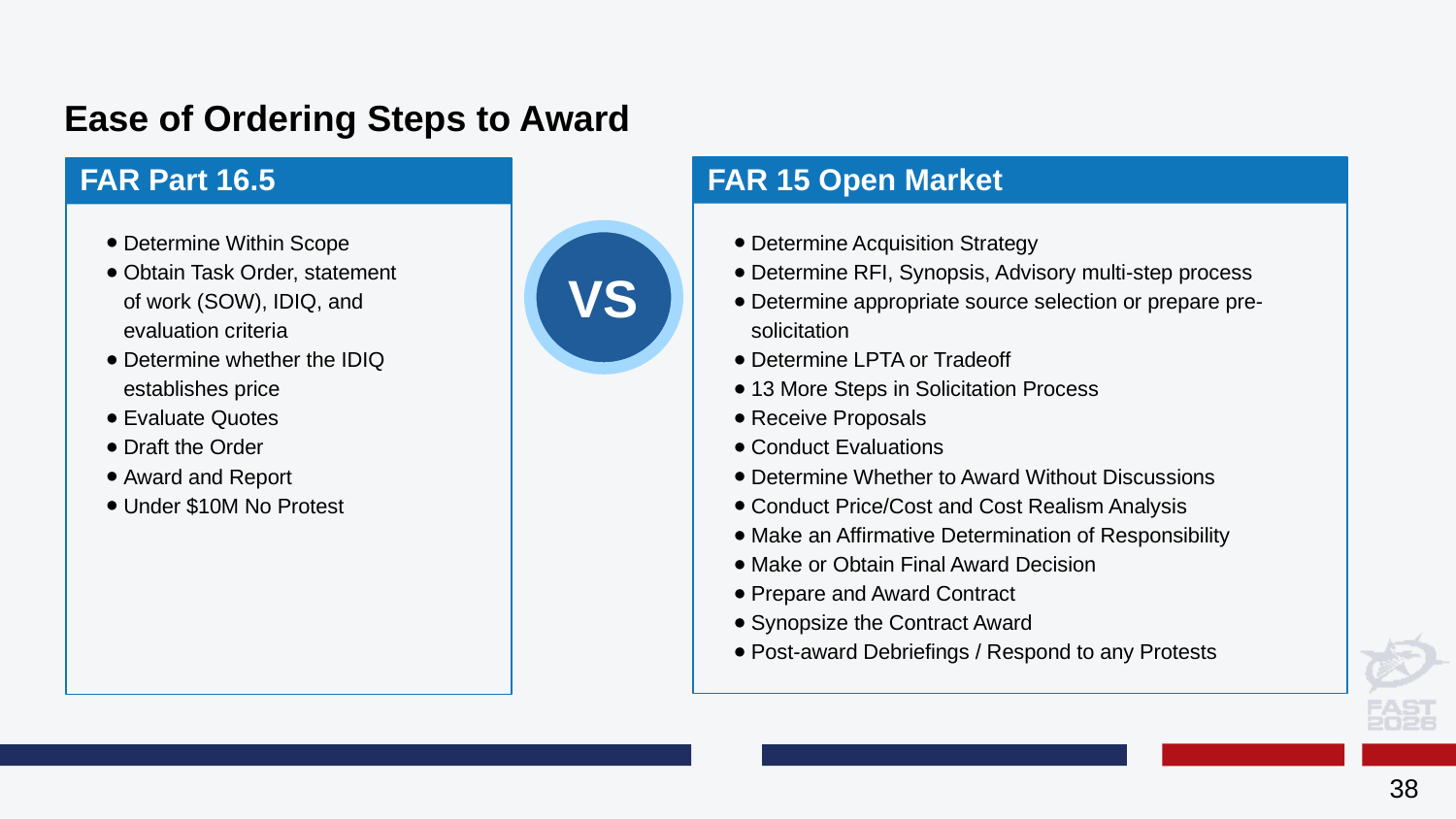

# Ease of Ordering Steps to Award
FAR 15 Open Market
Determine Acquisition Strategy
Determine RFI, Synopsis, Advisory multi-step process
Determine appropriate source selection or prepare pre-solicitation
Determine LPTA or Tradeoff
13 More Steps in Solicitation Process
Receive Proposals
Conduct Evaluations
Determine Whether to Award Without Discussions
Conduct Price/Cost and Cost Realism Analysis
Make an Affirmative Determination of Responsibility
Make or Obtain Final Award Decision
Prepare and Award Contract
Synopsize the Contract Award
Post-award Debriefings / Respond to any Protests

FAR Part 16.5
Determine Within Scope
Obtain Task Order, statement
of work (SOW), IDIQ, and
evaluation criteria
Determine whether the IDIQ
establishes price
Evaluate Quotes
Draft the Order
Award and Report
Under $10M No Protest

VS
38